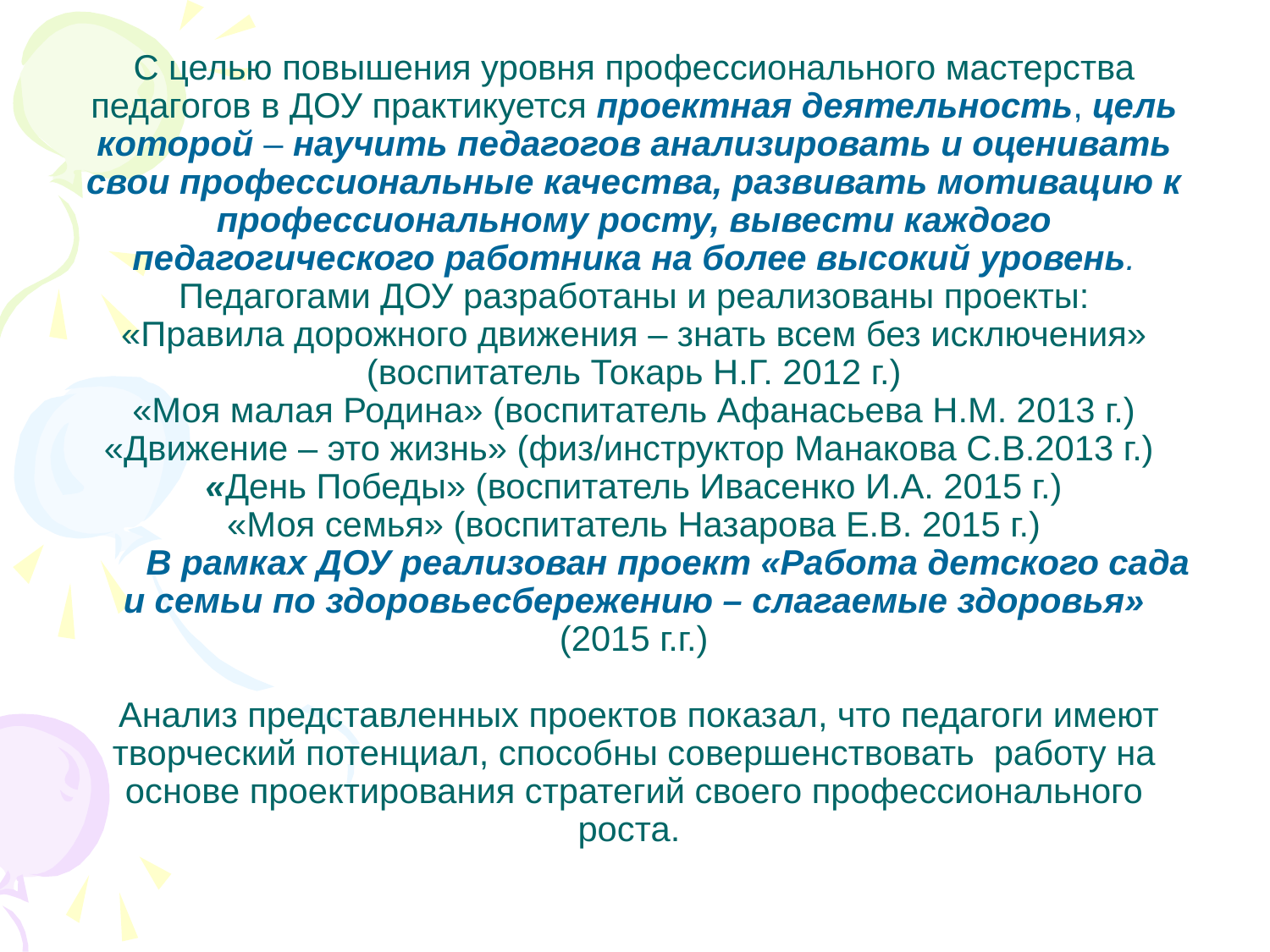

# С целью повышения уровня профессионального мастерства педагогов в ДОУ практикуется проектная деятельность, цель которой – научить педагогов анализировать и оценивать свои профессиональные качества, развивать мотивацию к профессиональному росту, вывести каждого педагогического работника на более высокий уровень. Педагогами ДОУ разработаны и реализованы проекты: «Правила дорожного движения – знать всем без исключения» (воспитатель Токарь Н.Г. 2012 г.) «Моя малая Родина» (воспитатель Афанасьева Н.М. 2013 г.) «Движение – это жизнь» (физ/инструктор Манакова С.В.2013 г.) «День Победы» (воспитатель Ивасенко И.А. 2015 г.) «Моя семья» (воспитатель Назарова Е.В. 2015 г.) В рамках ДОУ реализован проект «Работа детского сада и семьи по здоровьесбережению – слагаемые здоровья» (2015 г.г.) Анализ представленных проектов показал, что педагоги имеют творческий потенциал, способны совершенствовать  работу на основе проектирования стратегий своего профессионального роста.